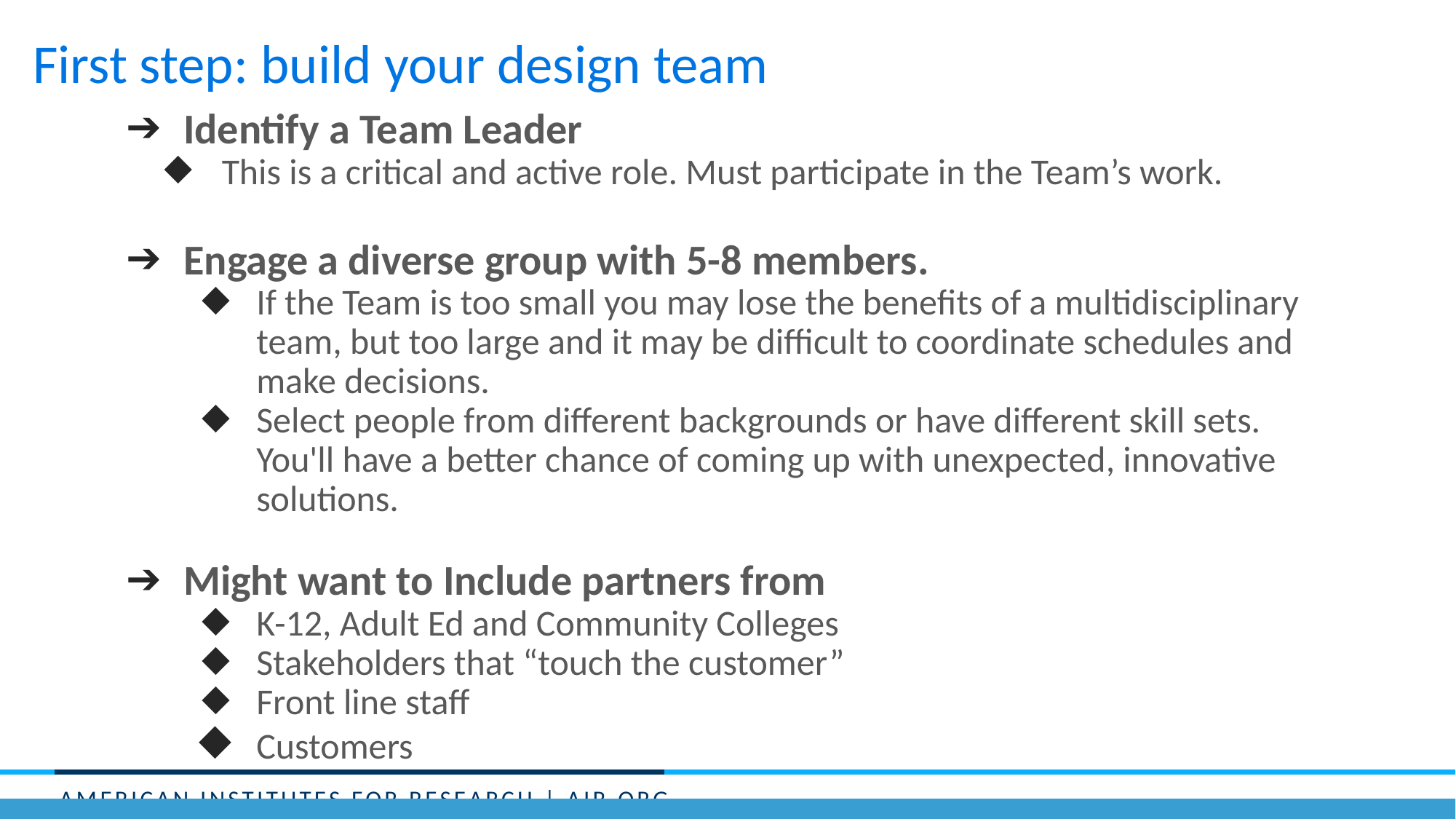

# First step: build your design team
Identify a Team Leader
This is a critical and active role. Must participate in the Team’s work.

Engage a diverse group with 5-8 members.
If the Team is too small you may lose the benefits of a multidisciplinary team, but too large and it may be difficult to coordinate schedules and make decisions.
Select people from different backgrounds or have different skill sets. You'll have a better chance of coming up with unexpected, innovative solutions.

Might want to Include partners from
K-12, Adult Ed and Community Colleges
Stakeholders that “touch the customer”
Front line staff
Customers